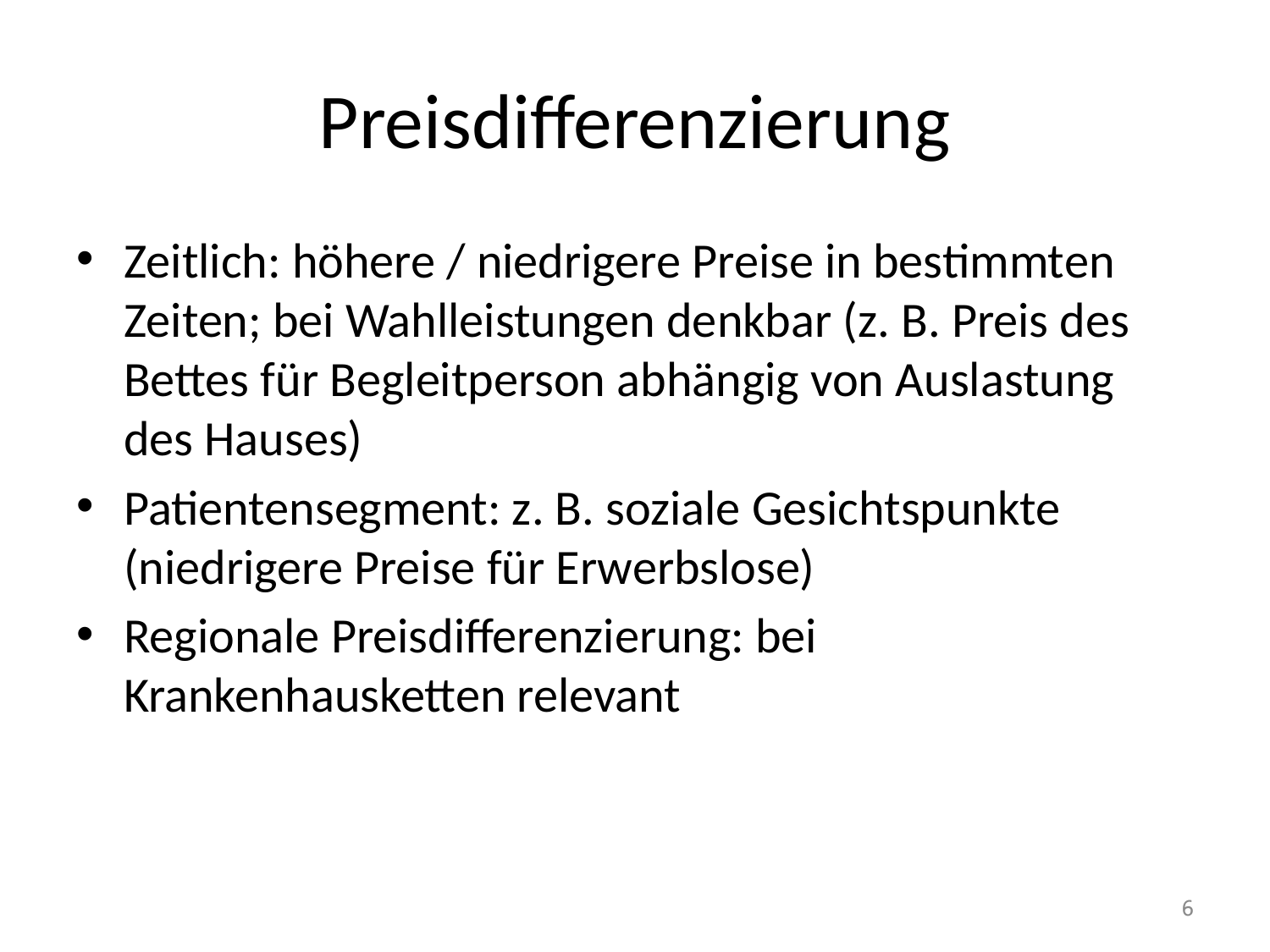

# Preisdifferenzierung
Zeitlich: höhere / niedrigere Preise in bestimmten Zeiten; bei Wahlleistungen denkbar (z. B. Preis des Bettes für Begleitperson abhängig von Auslastung des Hauses)
Patientensegment: z. B. soziale Gesichtspunkte (niedrigere Preise für Erwerbslose)
Regionale Preisdifferenzierung: bei Krankenhausketten relevant
6